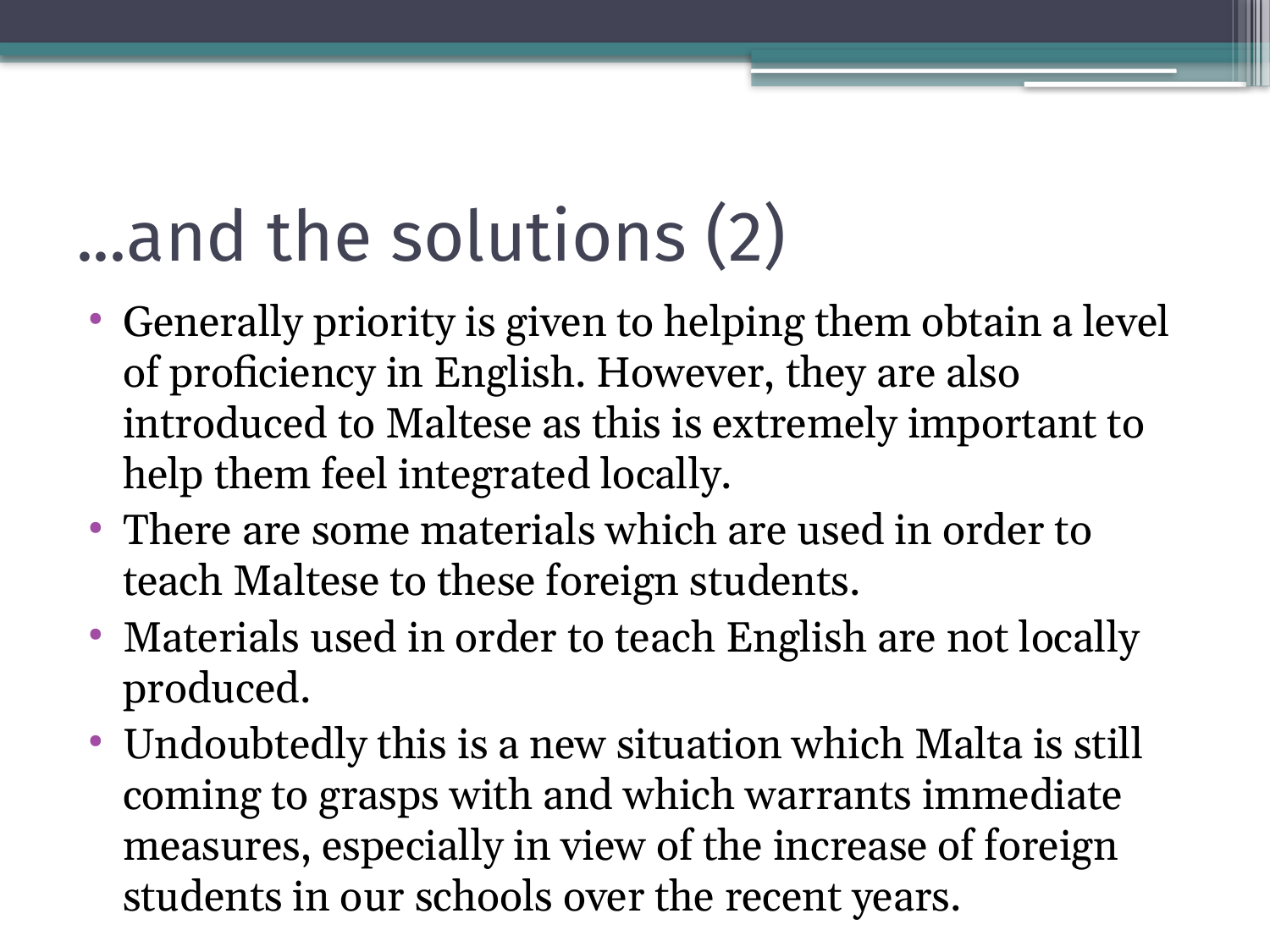

# ...and the solutions (2)
Generally priority is given to helping them obtain a level of proficiency in English. However, they are also introduced to Maltese as this is extremely important to help them feel integrated locally.
There are some materials which are used in order to teach Maltese to these foreign students.
Materials used in order to teach English are not locally produced.
Undoubtedly this is a new situation which Malta is still coming to grasps with and which warrants immediate  measures, especially in view of the increase of foreign students in our schools over the recent years.